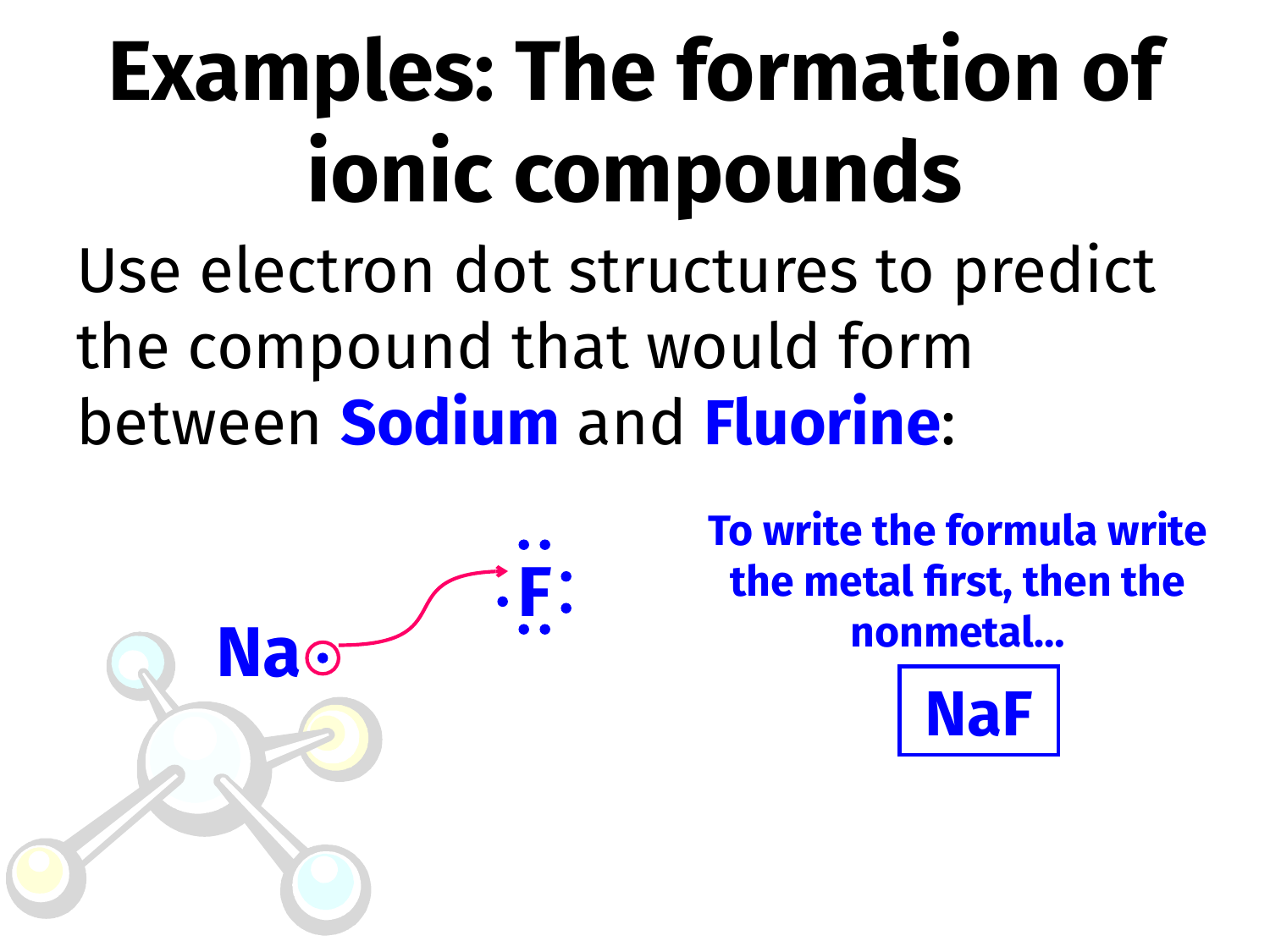

# Examples: The formation of ionic compounds
Use electron dot structures to predict the compound that would form between Sodium and Fluorine:

To write the formula write the metal first, then the nonmetal…
F

Na

NaF